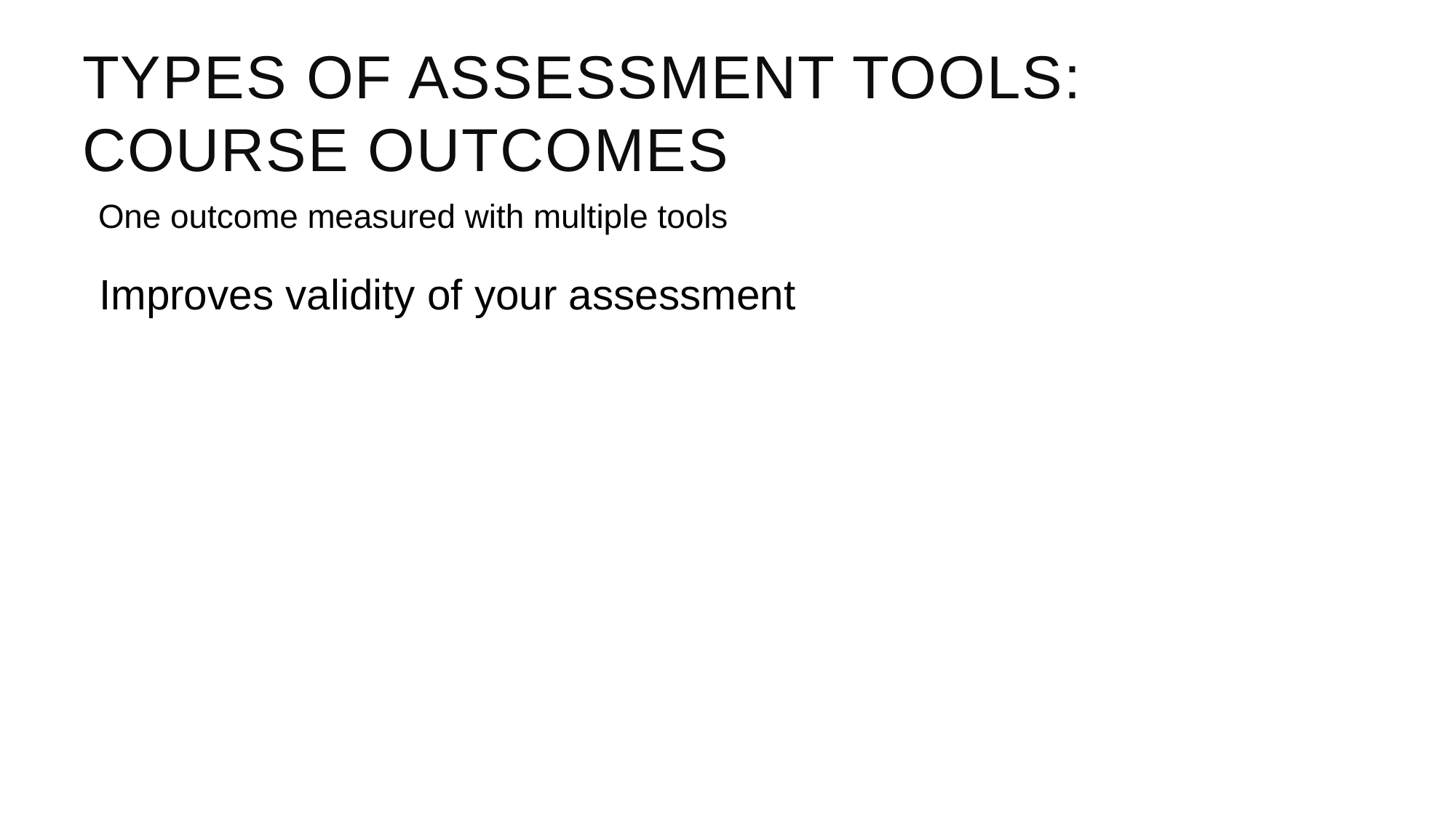

# Types of Assessment Tools: Course Outcomes
One outcome measured with multiple tools
Improves validity of your assessment